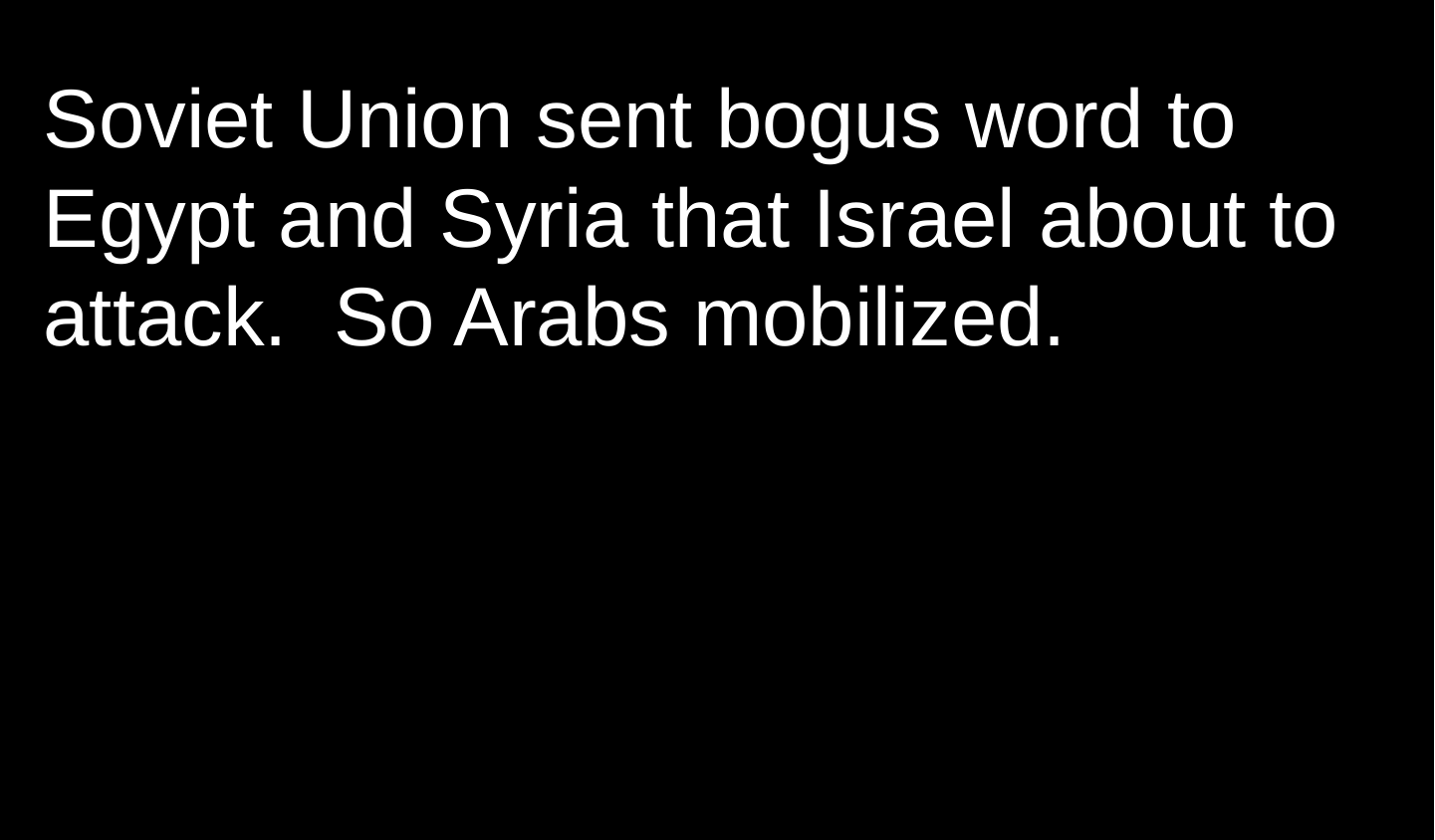

Soviet Union sent bogus word to Egypt and Syria that Israel about to attack.  So Arabs mobilized.